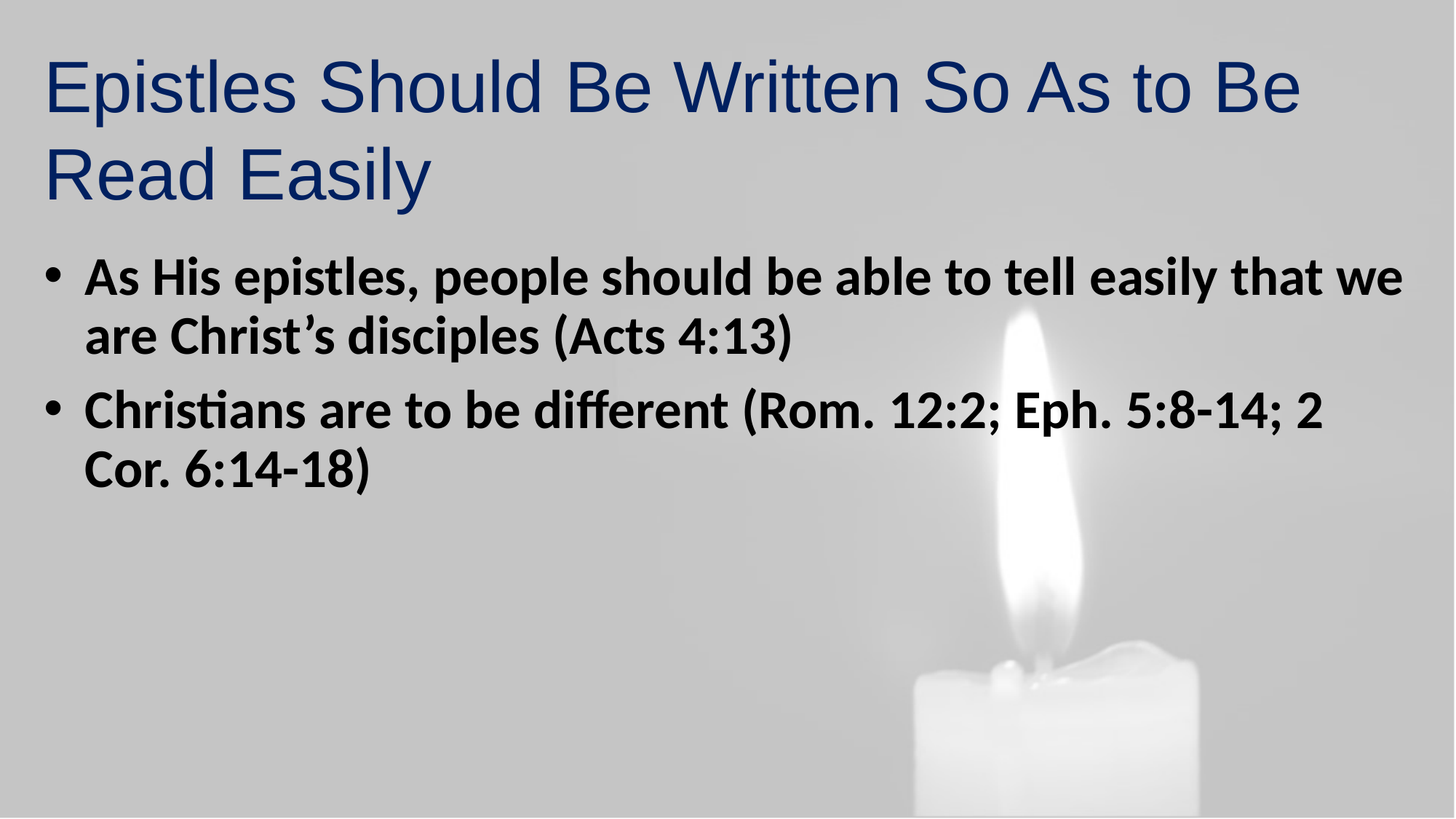

Epistles Should Be Written So As to Be Read Easily
As His epistles, people should be able to tell easily that we are Christ’s disciples (Acts 4:13)
Christians are to be different (Rom. 12:2; Eph. 5:8-14; 2 Cor. 6:14-18)